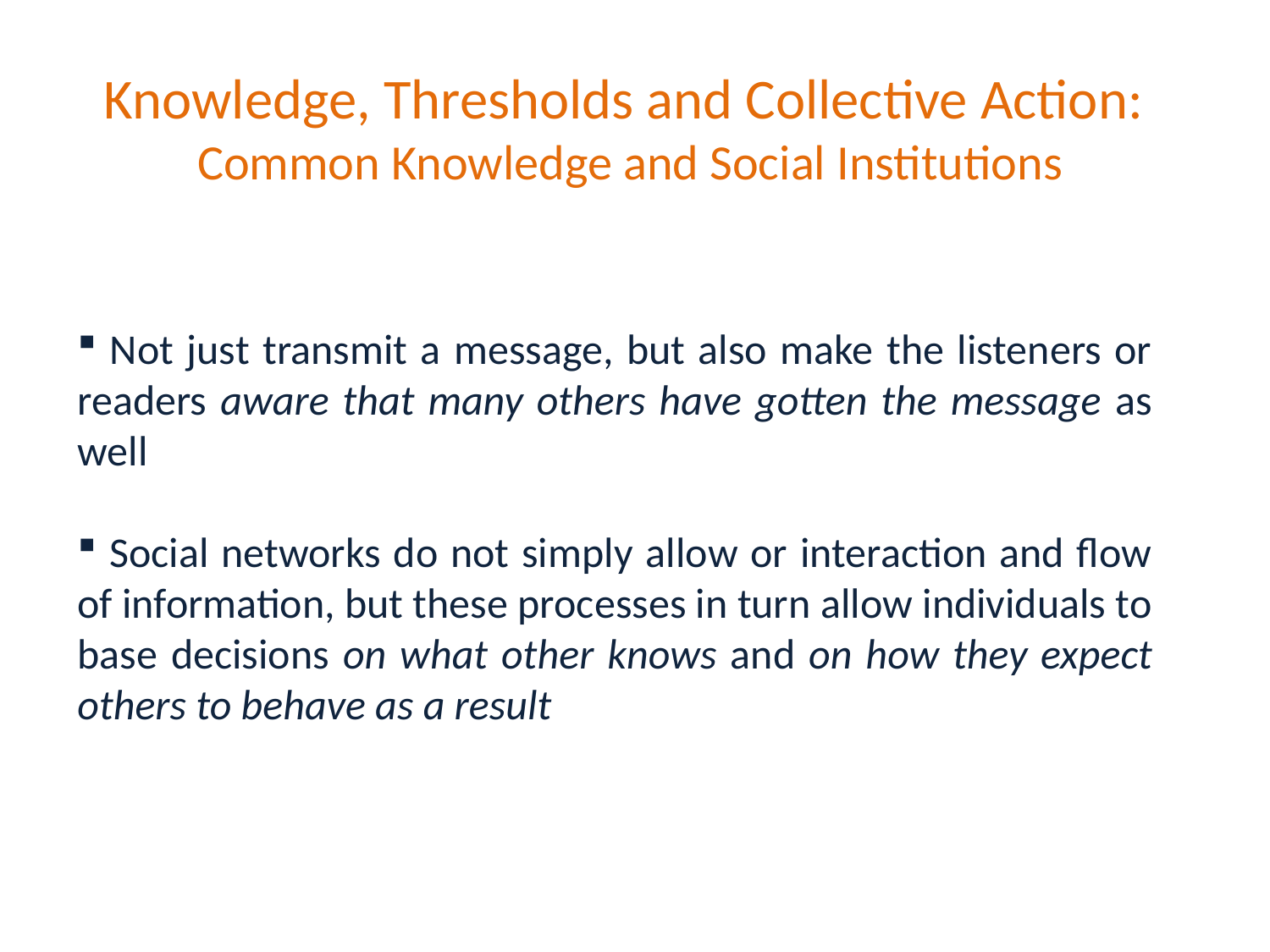

Knowledge, Thresholds and Collective Action:
Common Knowledge and Social Institutions
 Not just transmit a message, but also make the listeners or readers aware that many others have gotten the message as well

 Social networks do not simply allow or interaction and flow of information, but these processes in turn allow individuals to base decisions on what other knows and on how they expect others to behave as a result